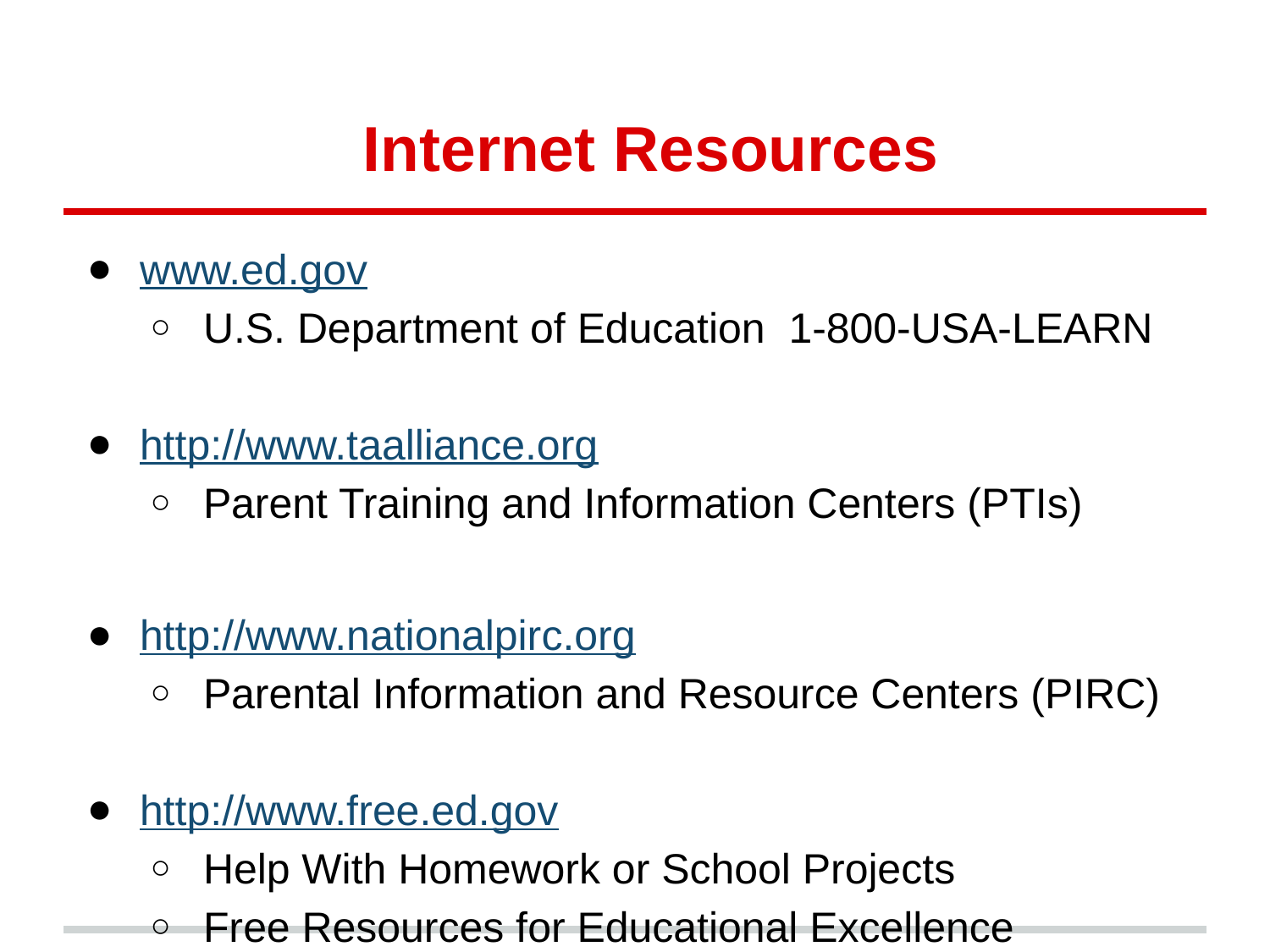

# Internet Resources
www.ed.gov
U.S. Department of Education  1-800-USA-LEARN
http://www.taalliance.org
Parent Training and Information Centers (PTIs)

http://www.nationalpirc.org
Parental Information and Resource Centers (PIRC)

http://www.free.ed.gov
Help With Homework or School Projects
Free Resources for Educational Excellence